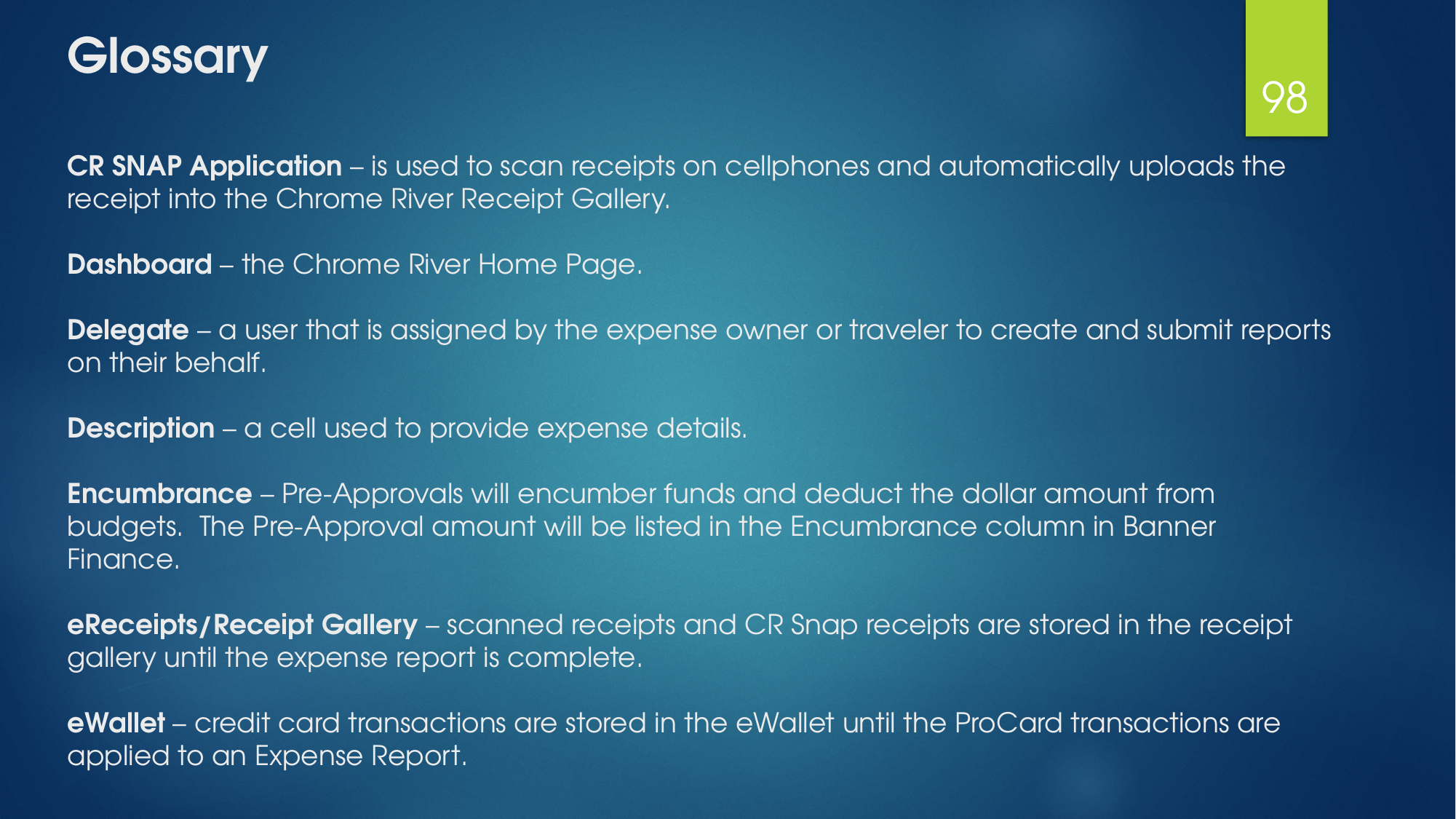

# Glossary CR SNAP Application – is used to scan receipts on cellphones and automatically uploads the receipt into the Chrome River Receipt Gallery. Dashboard – the Chrome River Home Page. Delegate – a user that is assigned by the expense owner or traveler to create and submit reports on their behalf. Description – a cell used to provide expense details. Encumbrance – Pre-Approvals will encumber funds and deduct the dollar amount from budgets.  The Pre-Approval amount will be listed in the Encumbrance column in Banner Finance. eReceipts/Receipt Gallery – scanned receipts and CR Snap receipts are stored in the receipt gallery until the expense report is complete. eWallet – credit card transactions are stored in the eWallet until the ProCard transactions are applied to an Expense Report.
98